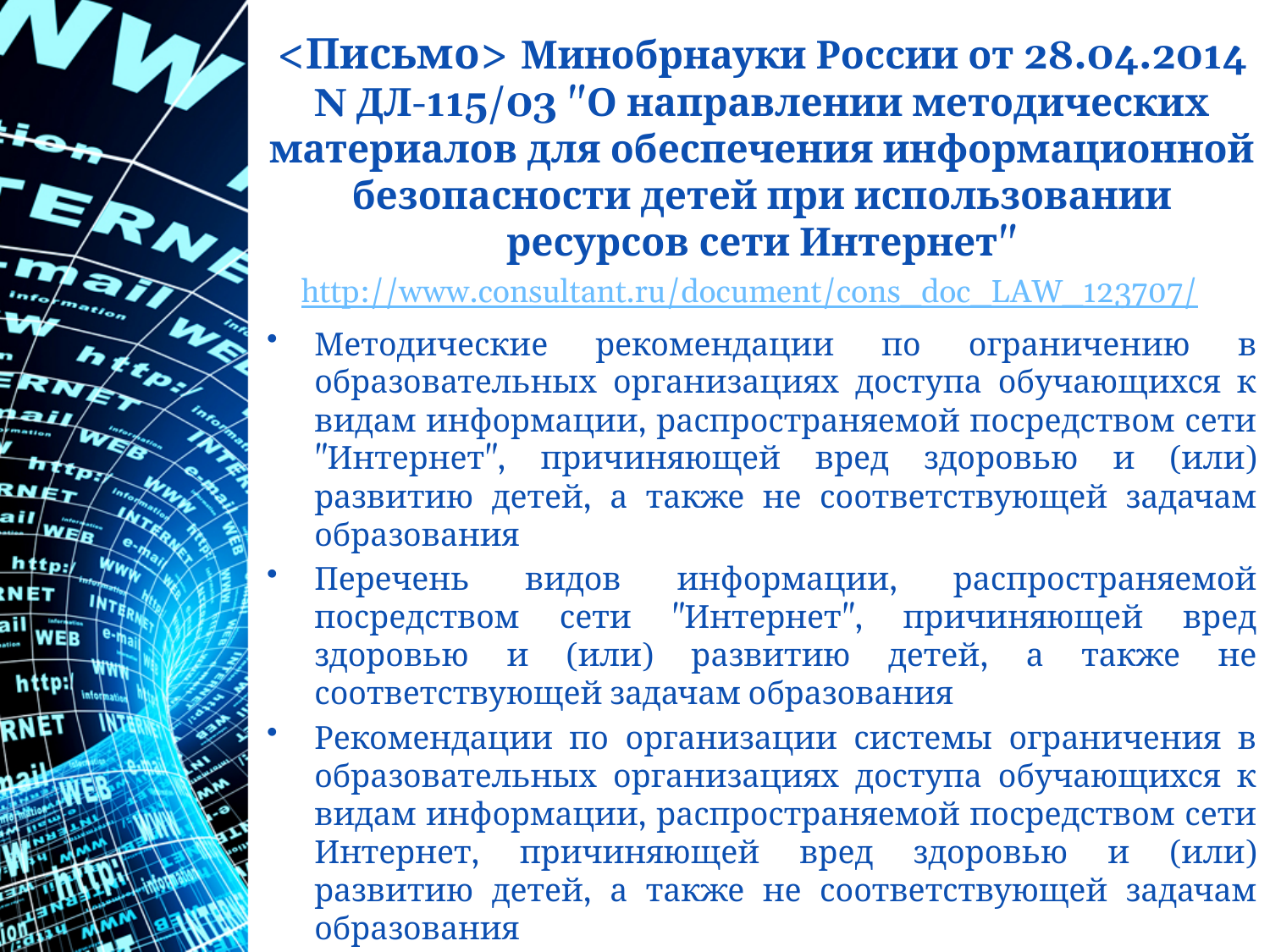

# <Письмо> Минобрнауки России от 28.04.2014 N ДЛ-115/03 "О направлении методических материалов для обеспечения информационной безопасности детей при использовании ресурсов сети Интернет"
http://www.consultant.ru/document/cons_doc_LAW_123707/
Методические рекомендации по ограничению в образовательных организациях доступа обучающихся к видам информации, распространяемой посредством сети "Интернет", причиняющей вред здоровью и (или) развитию детей, а также не соответствующей задачам образования
Перечень видов информации, распространяемой посредством сети "Интернет", причиняющей вред здоровью и (или) развитию детей, а также не соответствующей задачам образования
Рекомендации по организации системы ограничения в образовательных организациях доступа обучающихся к видам информации, распространяемой посредством сети Интернет, причиняющей вред здоровью и (или) развитию детей, а также не соответствующей задачам образования